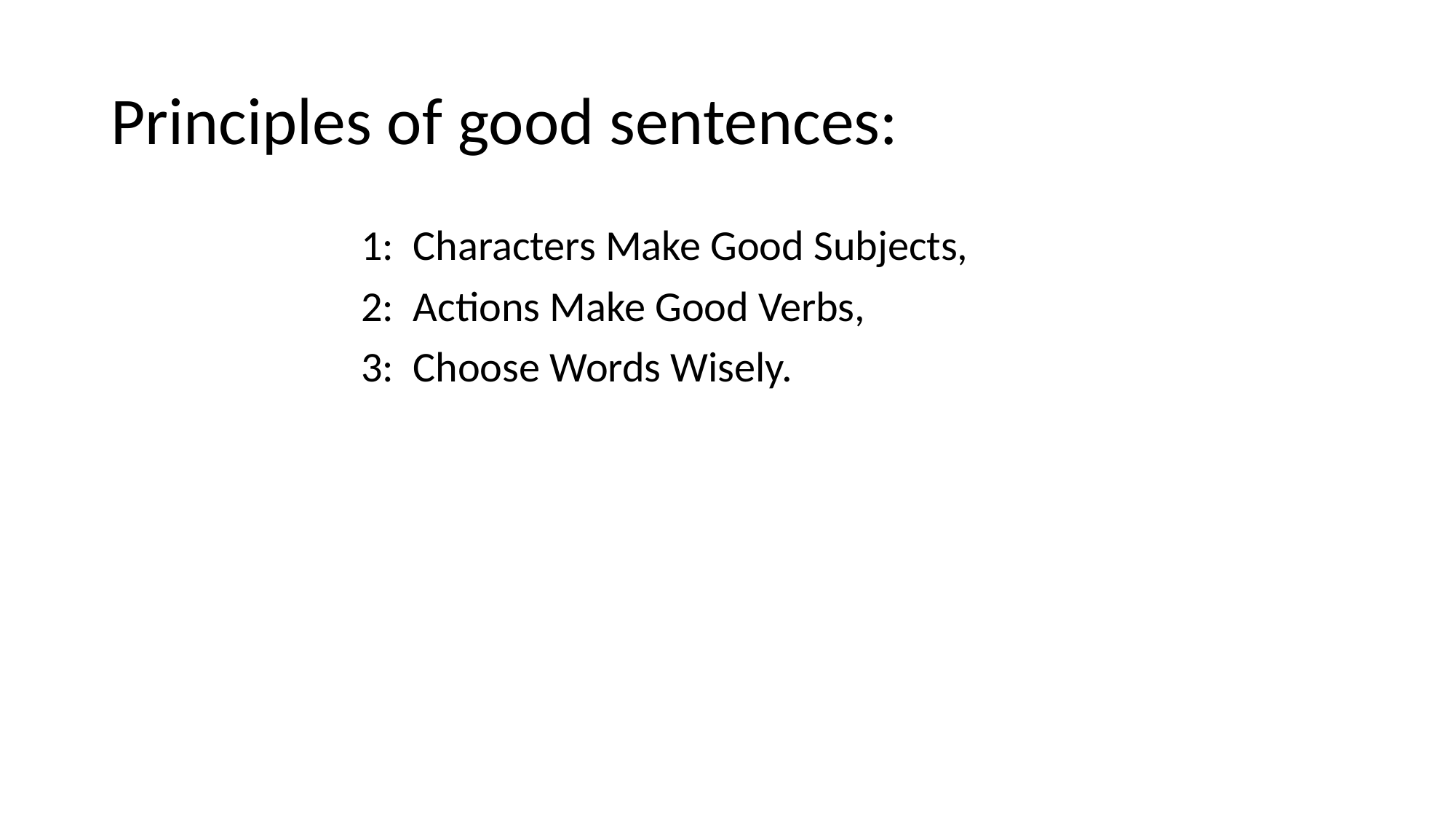

# Principles of good sentences:
1:  Characters Make Good Subjects,
2:  Actions Make Good Verbs,
3:  Choose Words Wisely.